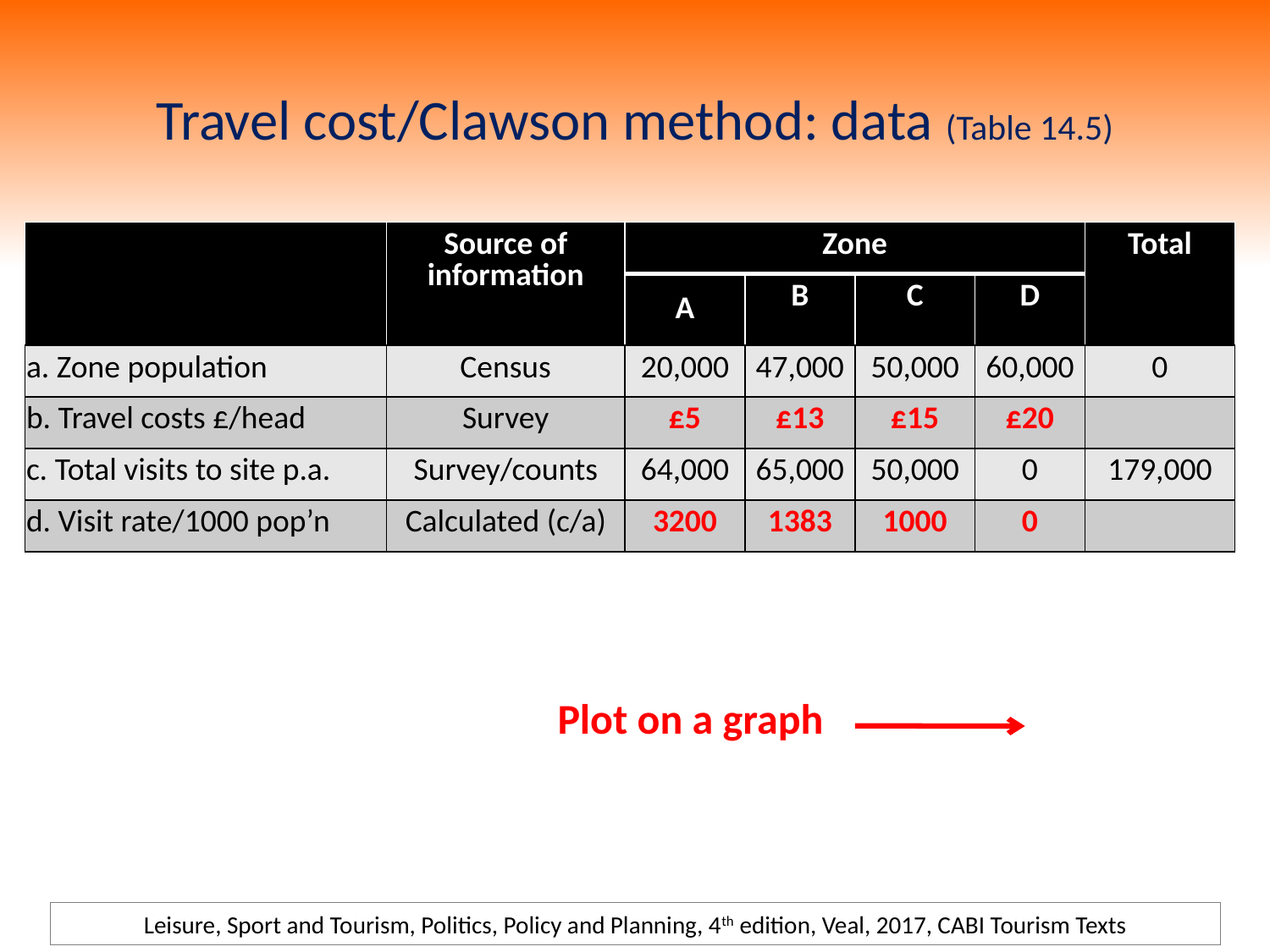

# Travel cost/Clawson method: data (Table 14.5)
|  | Source of information | Zone |  |  |  | Total |
| --- | --- | --- | --- | --- | --- | --- |
|  |  | A | B | C | D |  |
| a. Zone population | Census | 20,000 | 47,000 | 50,000 | 60,000 | 0 |
| b. Travel costs £/head | Survey | £5 | £13 | £15 | £20 |  |
| c. Total visits to site p.a. | Survey/counts | 64,000 | 65,000 | 50,000 | 0 | 179,000 |
| d. Visit rate/1000 pop’n | Calculated (c/a) | 3200 | 1383 | 1000 | 0 |  |
Plot on a graph
Leisure, Sport and Tourism, Politics, Policy and Planning, 4th edition, Veal, 2017, CABI Tourism Texts